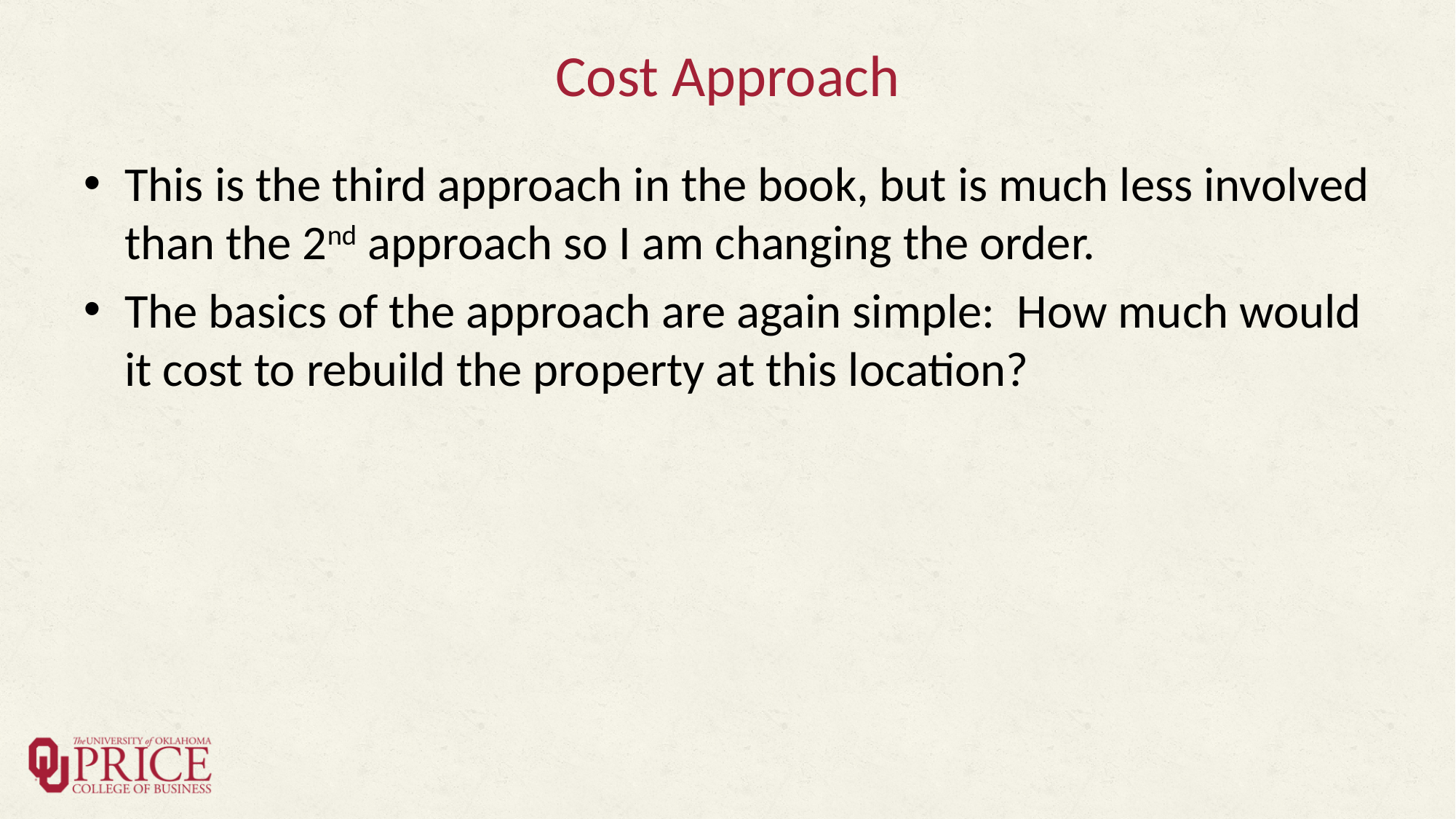

# Cost Approach
This is the third approach in the book, but is much less involved than the 2nd approach so I am changing the order.
The basics of the approach are again simple:  How much would it cost to rebuild the property at this location?